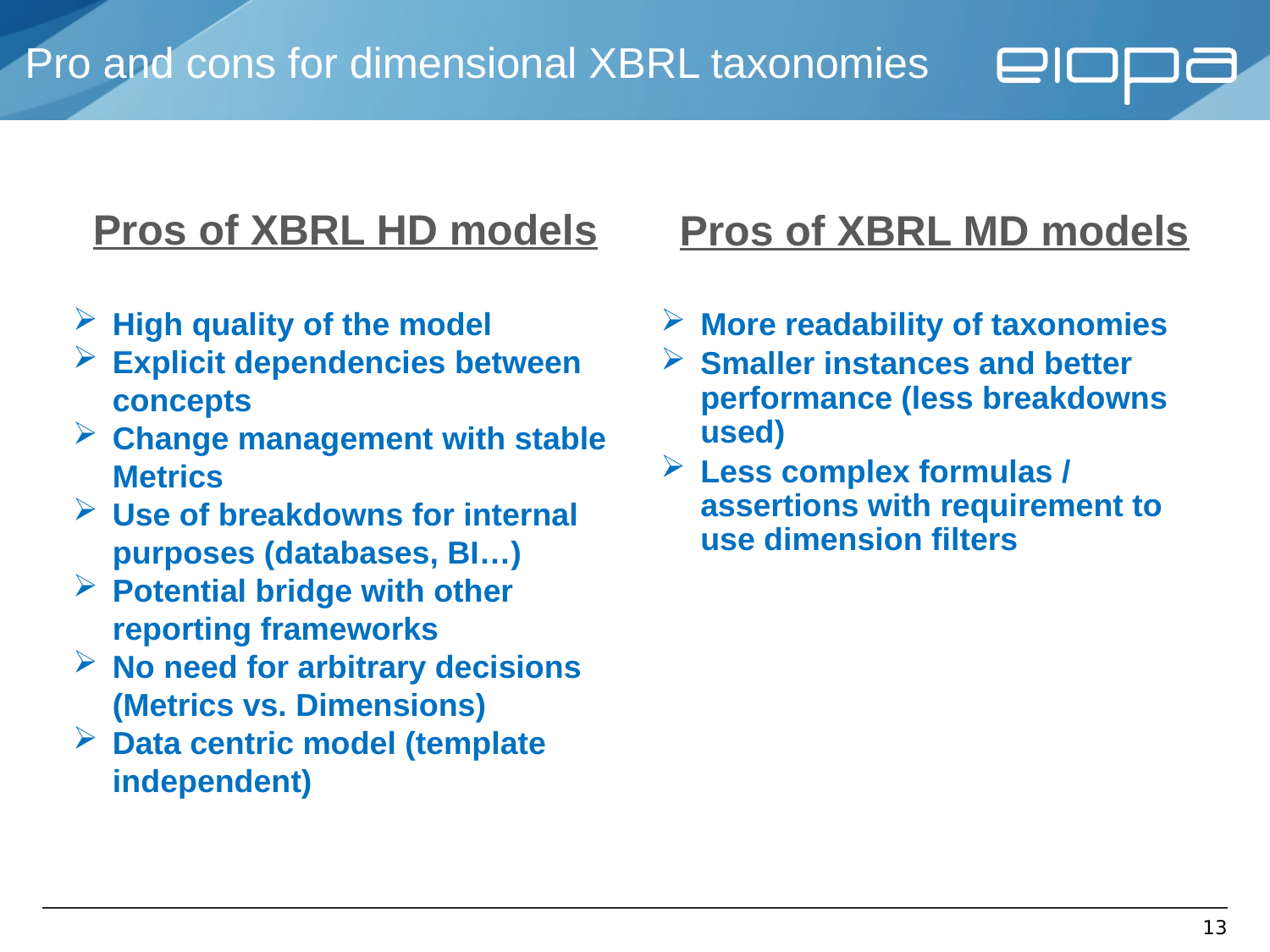

# Pro and cons for dimensional XBRL taxonomies
Pros of XBRL HD models

High quality of the model
Explicit dependencies between concepts
Change management with stable Metrics
Use of breakdowns for internal purposes (databases, BI…)
Potential bridge with other reporting frameworks
No need for arbitrary decisions (Metrics vs. Dimensions)
Data centric model (template independent)
Pros of XBRL MD models

More readability of taxonomies
Smaller instances and better performance (less breakdowns used)
Less complex formulas / assertions with requirement to use dimension filters